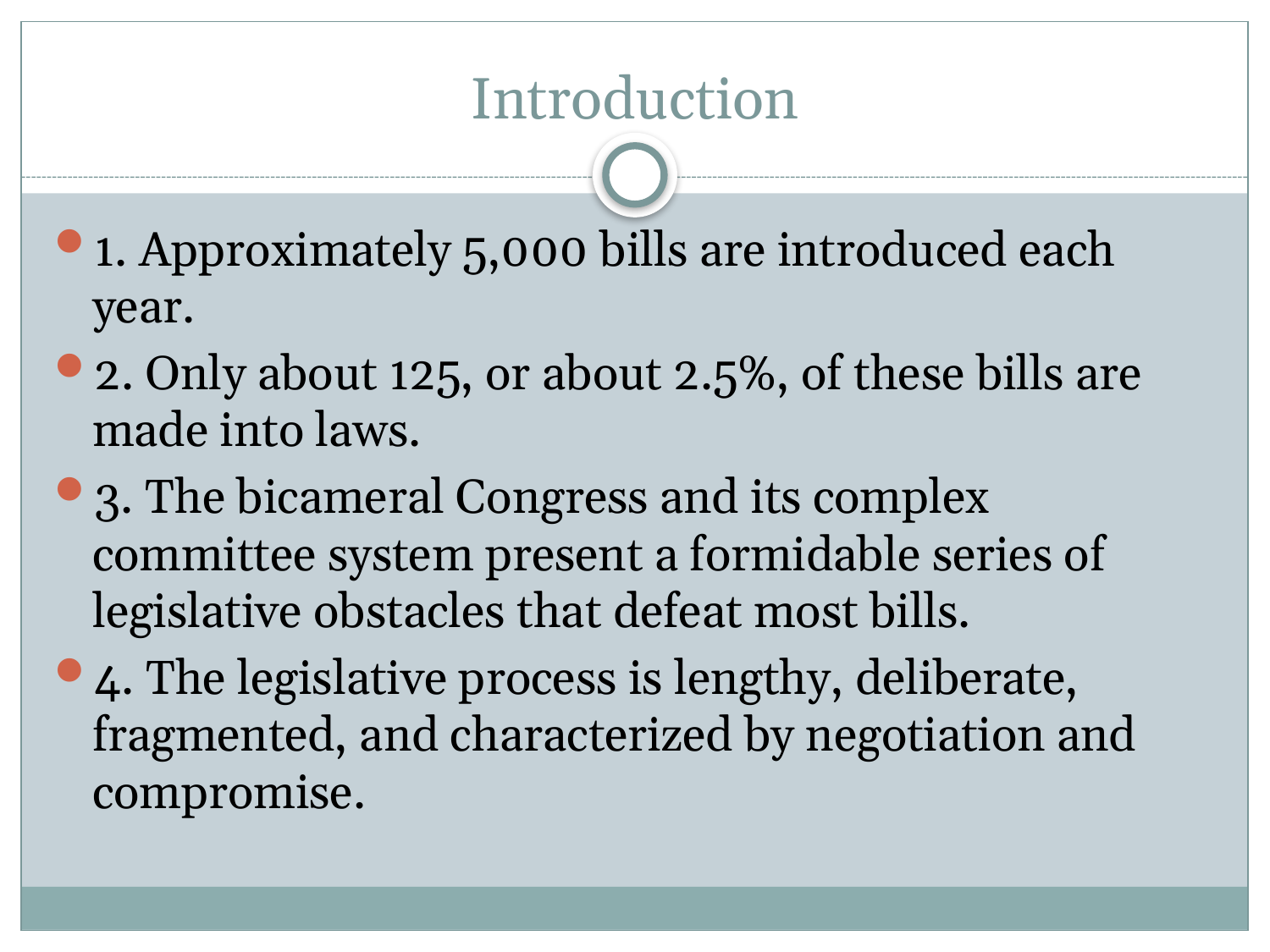

# Introduction
1. Approximately 5,000 bills are introduced each year.
2. Only about 125, or about 2.5%, of these bills are made into laws.
3. The bicameral Congress and its complex committee system present a formidable series of legislative obstacles that defeat most bills.
4. The legislative process is lengthy, deliberate, fragmented, and characterized by negotiation and compromise.